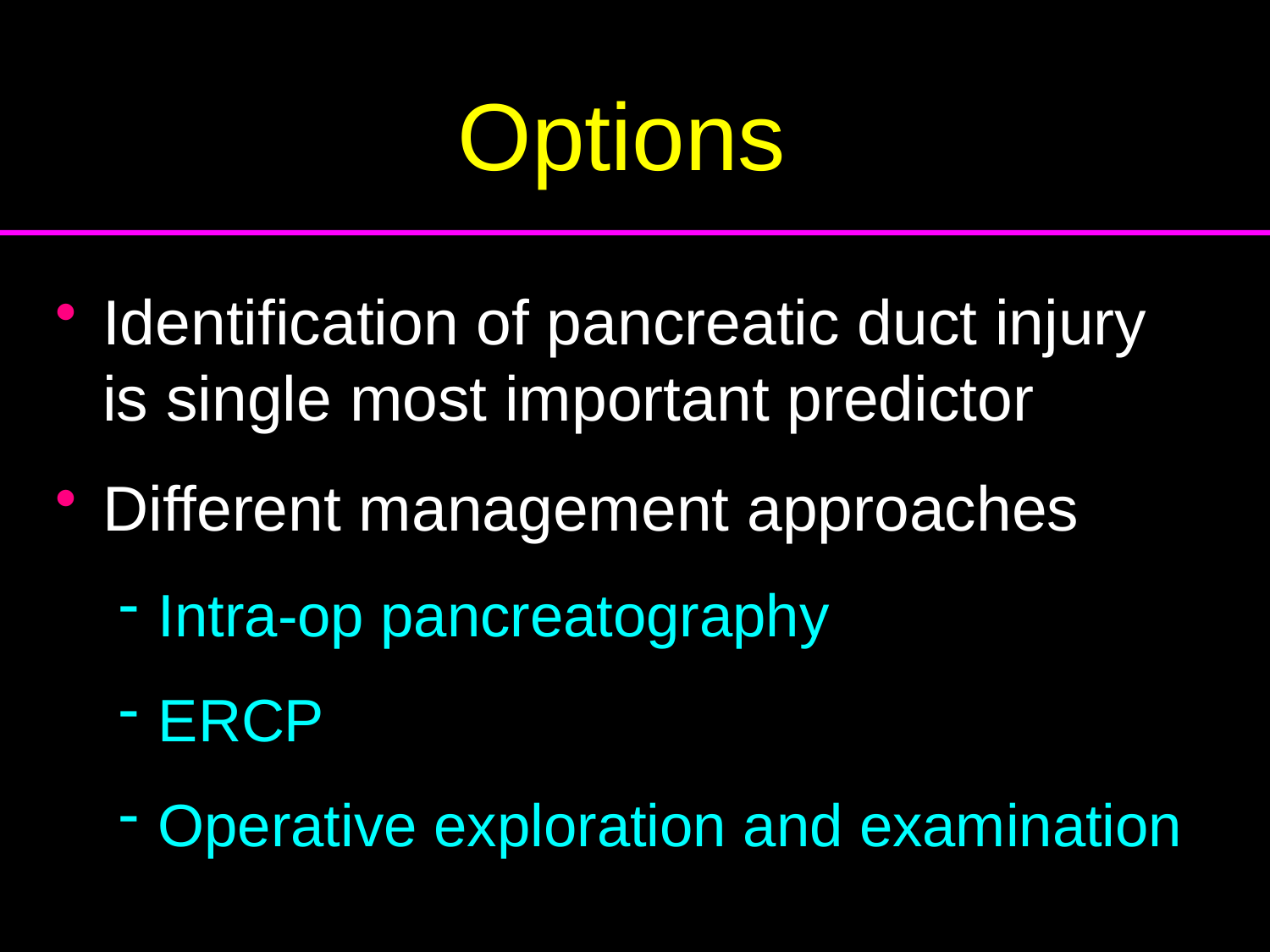

# Options

Identification of pancreatic duct injury is single most important predictor
Different management approaches
Intra-op pancreatography
ERCP
Operative exploration and examination